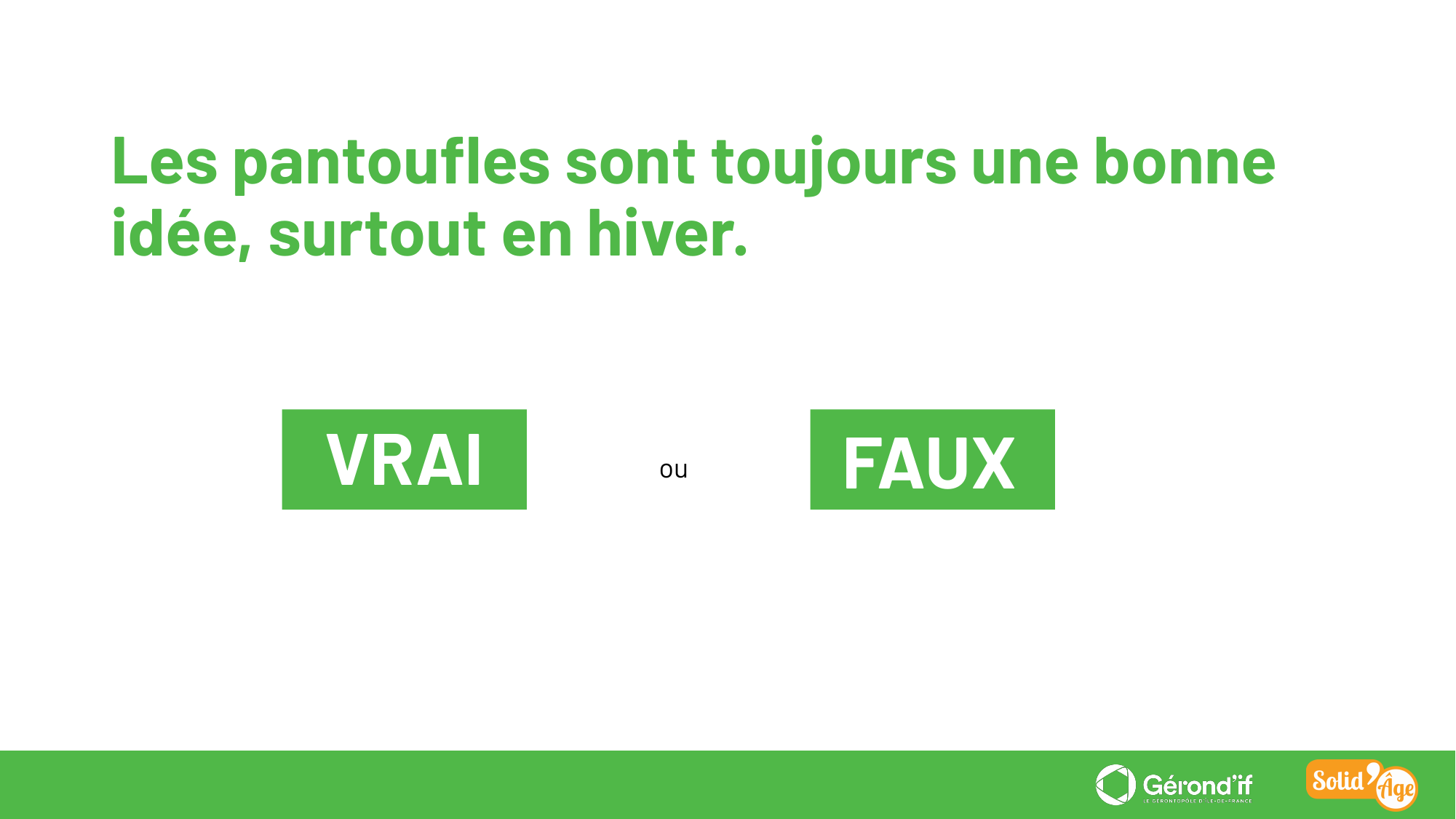

Les pantoufles sont toujours une bonne idée, surtout en hiver.

FAUX
VRAI
ou